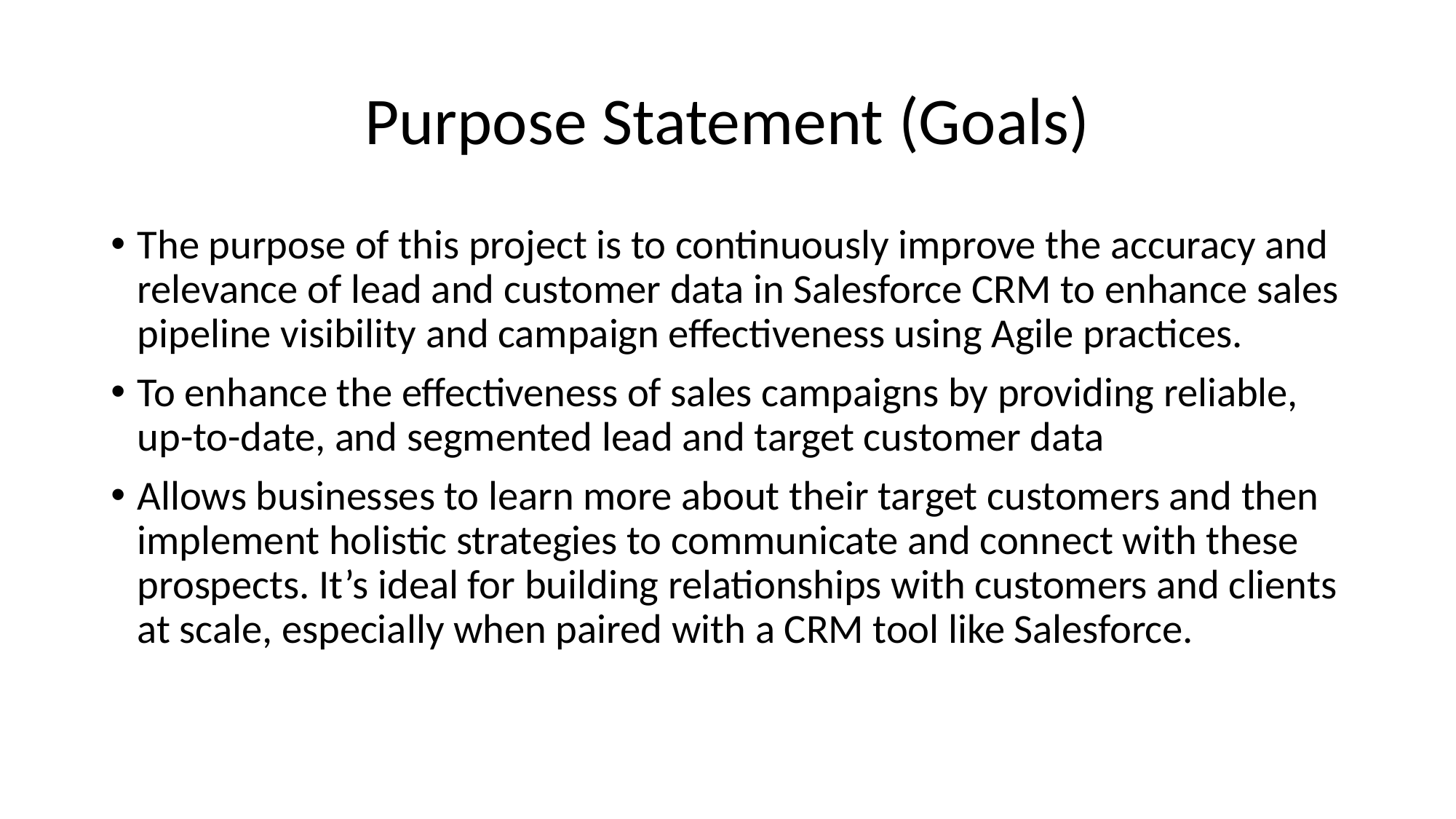

# Purpose Statement (Goals)
The purpose of this project is to continuously improve the accuracy and relevance of lead and customer data in Salesforce CRM to enhance sales pipeline visibility and campaign effectiveness using Agile practices.
To enhance the effectiveness of sales campaigns by providing reliable, up-to-date, and segmented lead and target customer data
Allows businesses to learn more about their target customers and then implement holistic strategies to communicate and connect with these prospects. It’s ideal for building relationships with customers and clients at scale, especially when paired with a CRM tool like Salesforce.